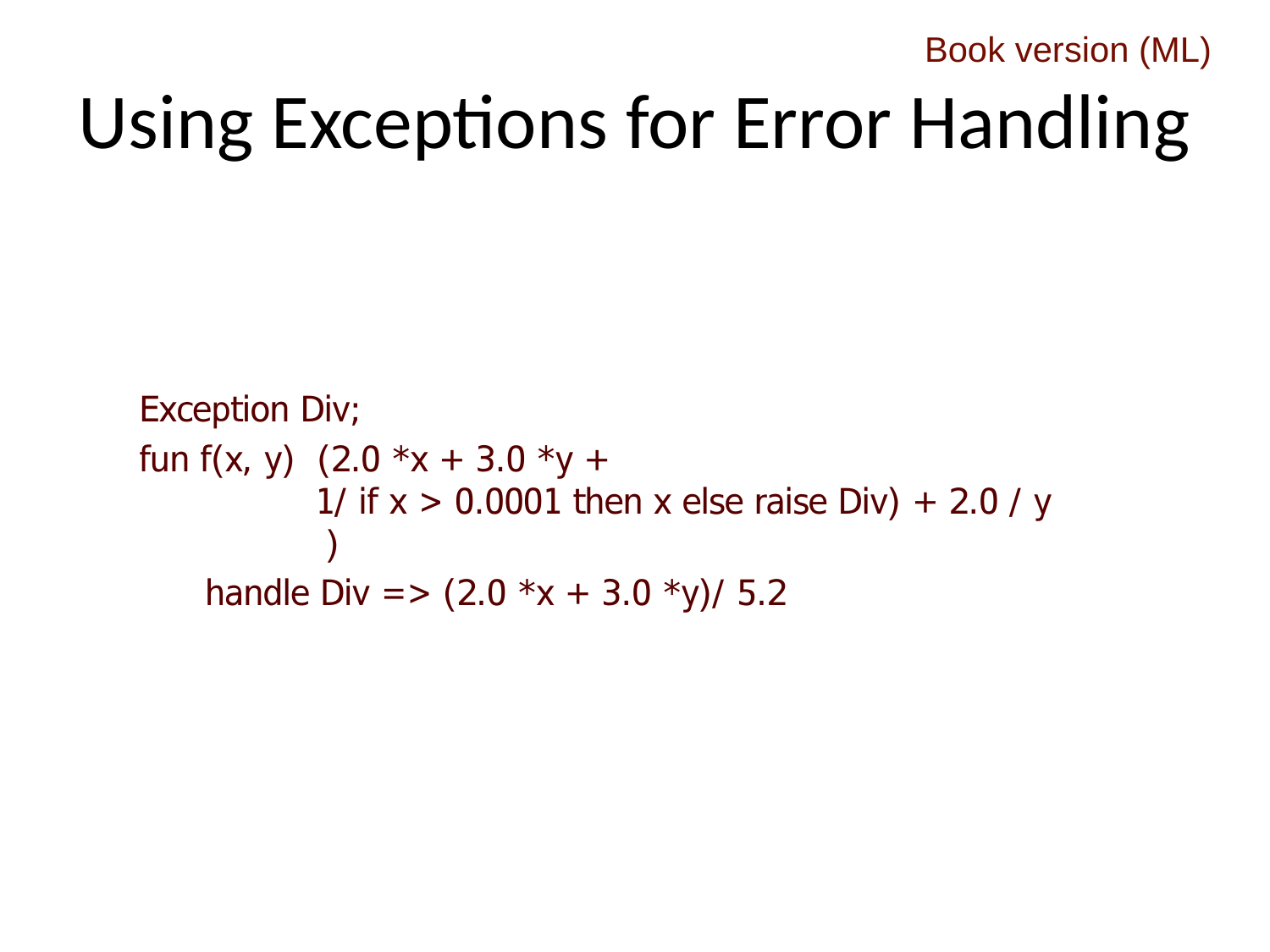

Book version (ML)
# Using Exceptions for Error Handling
Exception Div;
fun f(x, y)  (2.0 *x + 3.0 *y +
                1/ if x > 0.0001 then x else raise Div) + 2.0 / y
                 )
      handle Div => (2.0 *x + 3.0 *y)/ 5.2